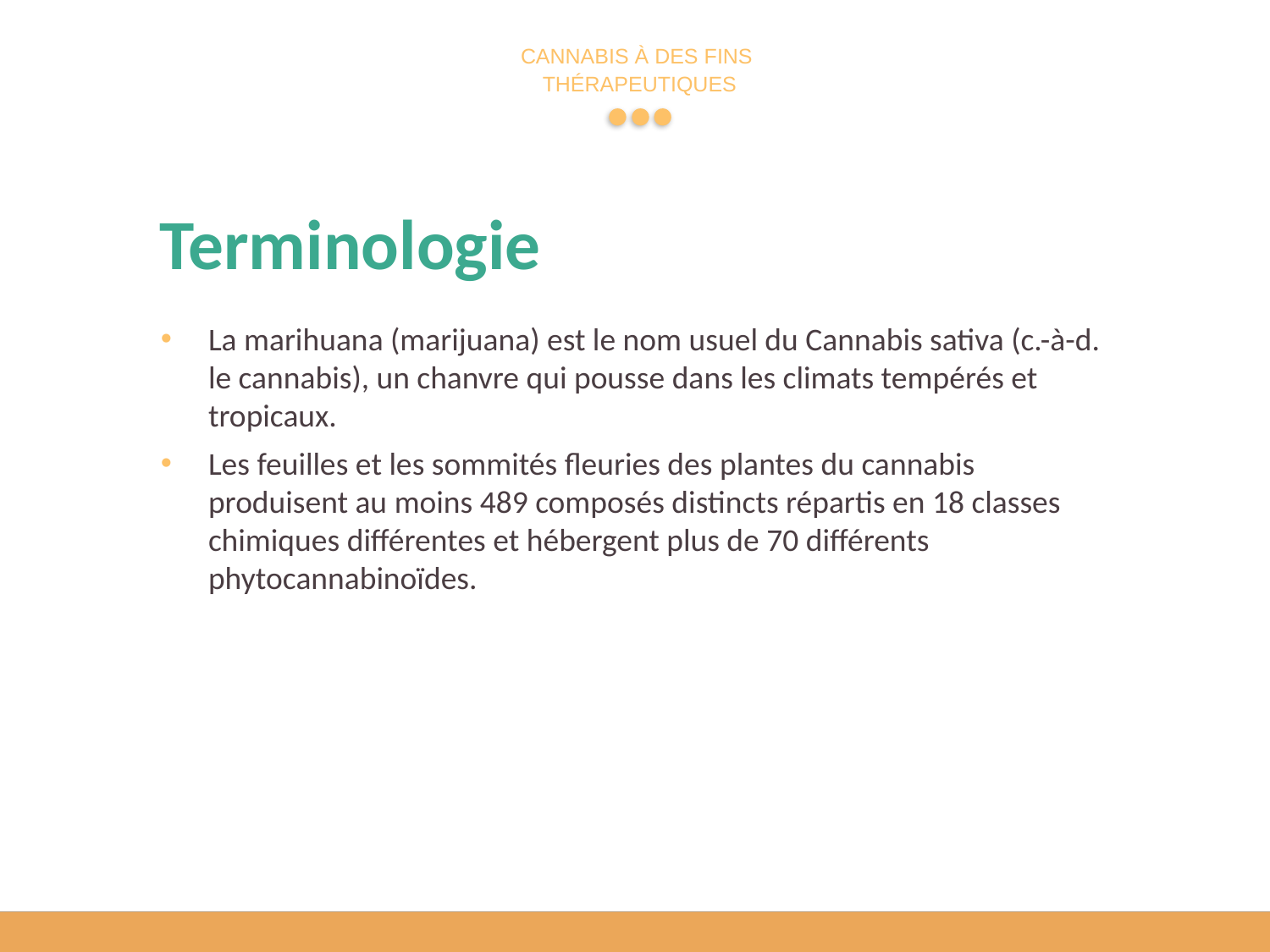

# Terminologie
La marihuana (marijuana) est le nom usuel du Cannabis sativa (c.-à-d. le cannabis), un chanvre qui pousse dans les climats tempérés et tropicaux.
Les feuilles et les sommités fleuries des plantes du cannabis produisent au moins 489 composés distincts répartis en 18 classes chimiques différentes et hébergent plus de 70 différents phytocannabinoïdes.